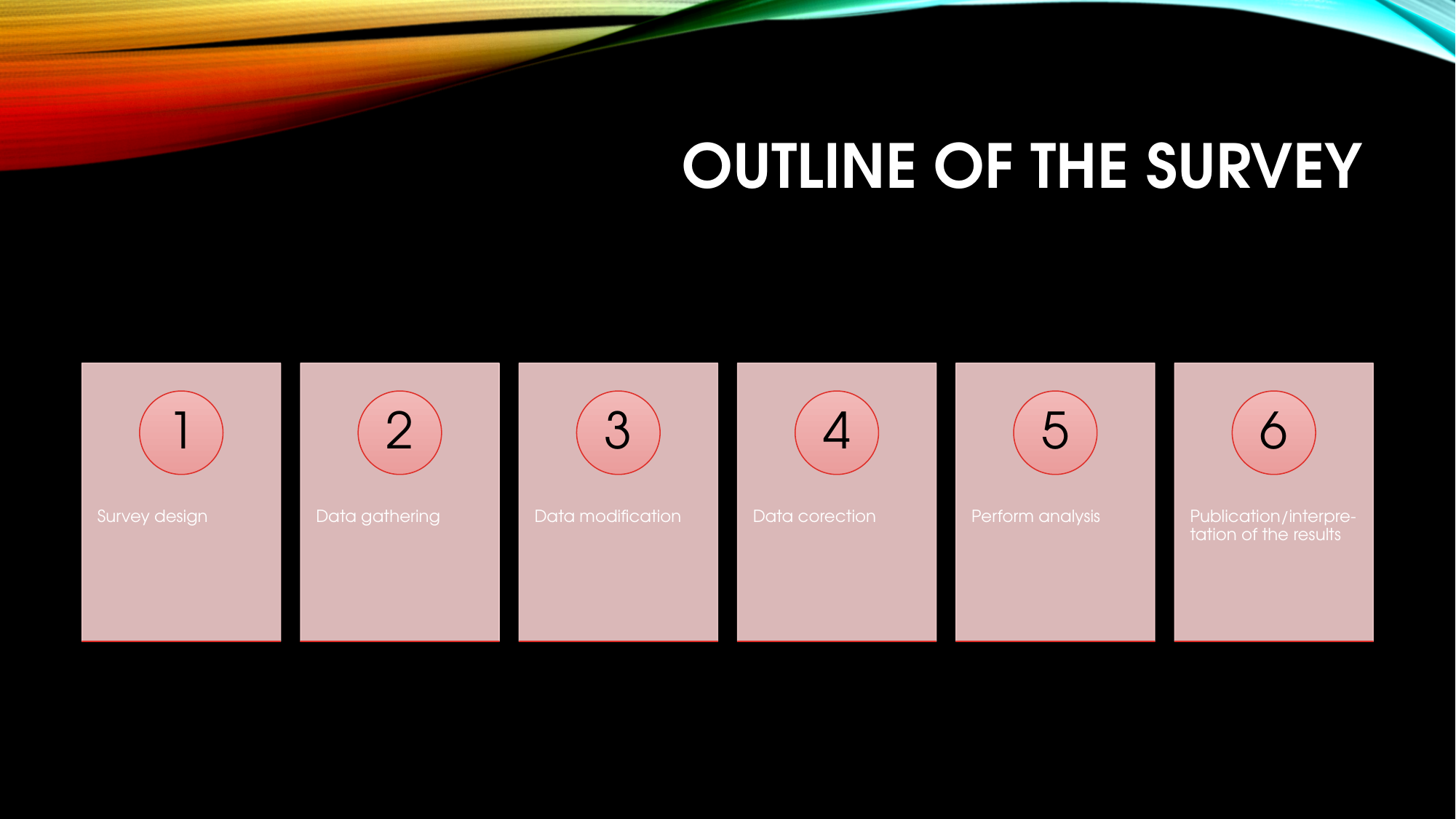

# Outline of the survey
Survey design
1
Data gathering
2
Data modification
3
Data corection
4
Perform analysis
5
Publication/interpre-tation of the results
6